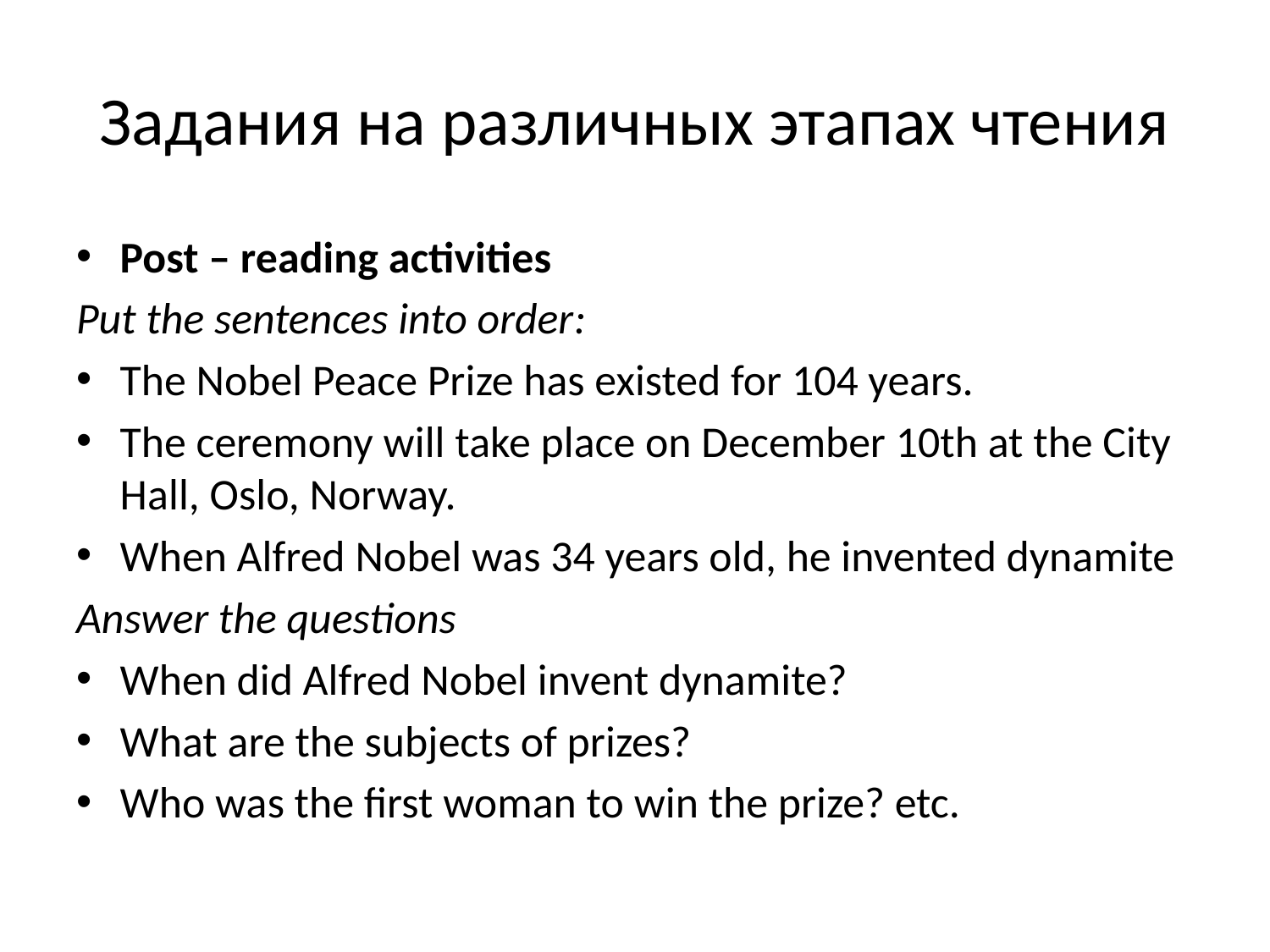

# Задания на различных этапах чтения
Post – reading activities
Put the sentences into order:
The Nobel Peace Prize has existed for 104 years.
The ceremony will take place on December 10th at the City Hall, Oslo, Norway.
When Alfred Nobel was 34 years old, he invented dynamite
Answer the questions
When did Alfred Nobel invent dynamite?
What are the subjects of prizes?
Who was the first woman to win the prize? etc.